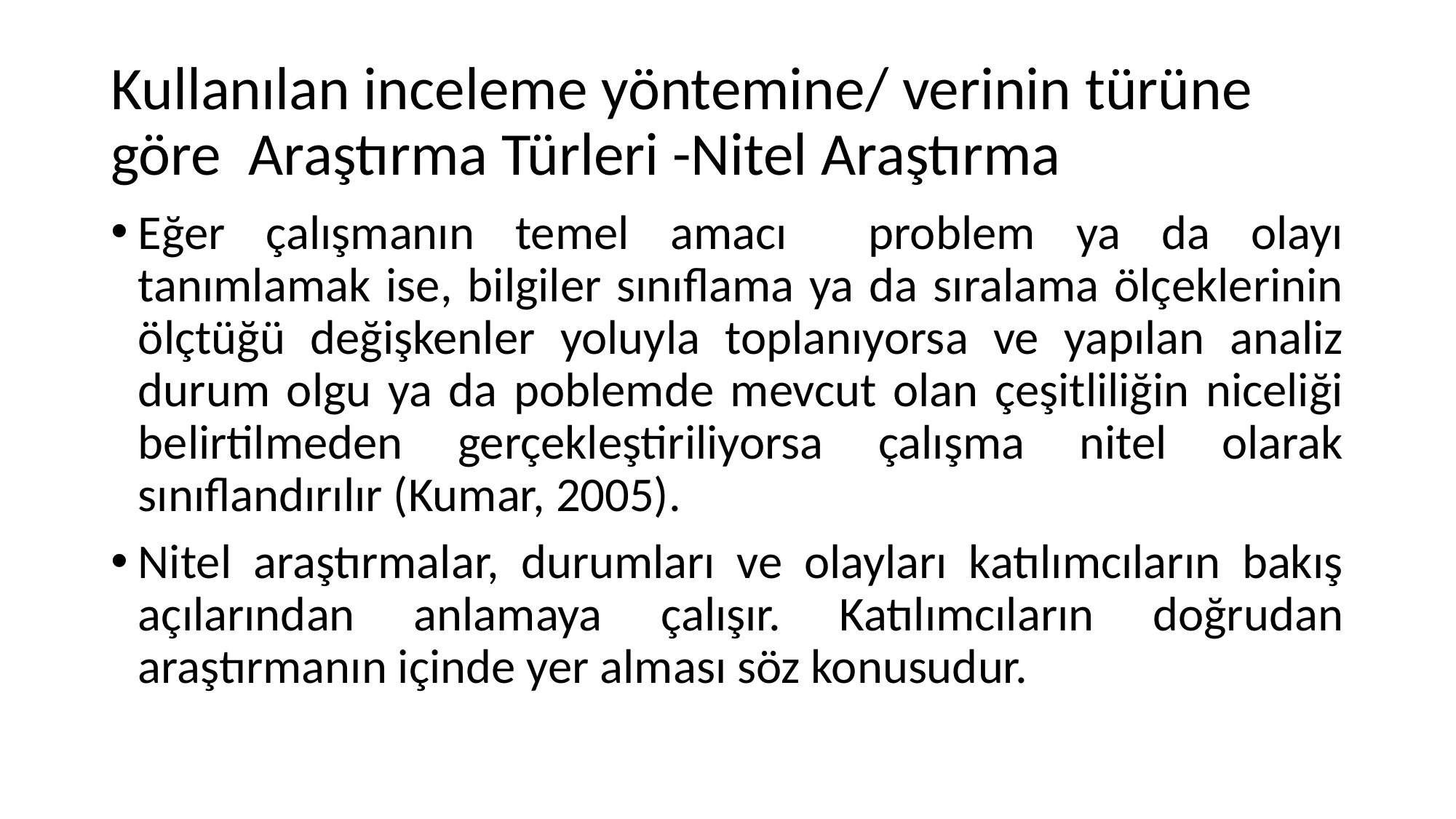

# Kullanılan inceleme yöntemine/ verinin türüne göre  Araştırma Türleri -Nitel Araştırma
Eğer çalışmanın temel amacı  problem ya da olayı tanımlamak ise, bilgiler sınıflama ya da sıralama ölçeklerinin ölçtüğü değişkenler yoluyla toplanıyorsa ve yapılan analiz durum olgu ya da poblemde mevcut olan çeşitliliğin niceliği belirtilmeden gerçekleştiriliyorsa çalışma nitel olarak sınıflandırılır (Kumar, 2005).
Nitel araştırmalar, durumları ve olayları katılımcıların bakış açılarından anlamaya çalışır. Katılımcıların doğrudan araştırmanın içinde yer alması söz konusudur.